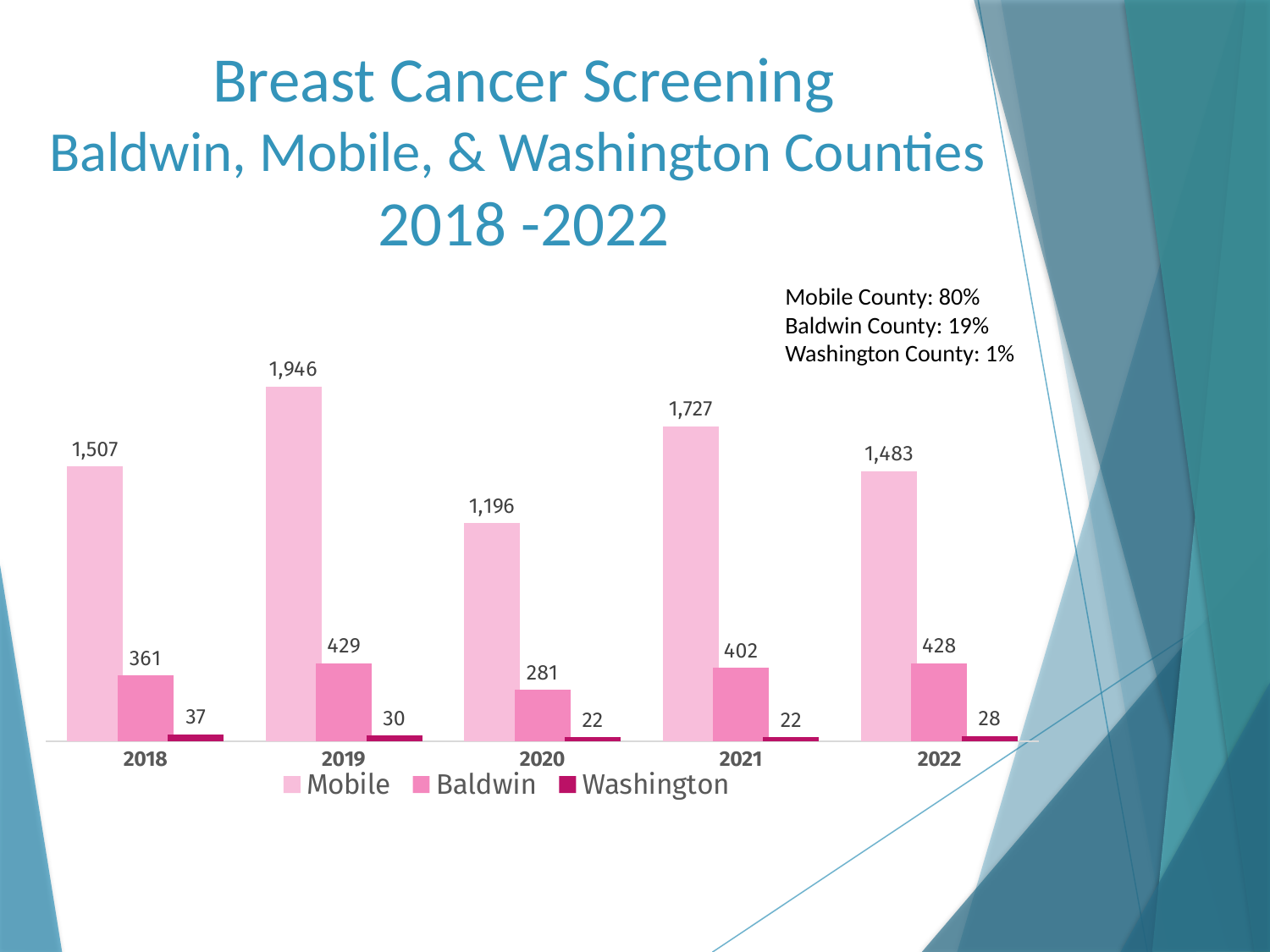

# Breast Cancer Screening Baldwin, Mobile, & Washington Counties 2018 -2022

### Chart

| Category | Mobile | Baldwin | Washington |
|---|---|---|---|
| 2018 | 1507.0 | 361.0 | 37.0 |
| 2019 | 1946.0 | 429.0 | 30.0 |
| 2020 | 1196.0 | 281.0 | 22.0 |
| 2021 | 1727.0 | 402.0 | 22.0 |
| 2022 | 1483.0 | 428.0 | 28.0 |
Mobile County: 80%
Baldwin County: 19%
Washington County: 1%